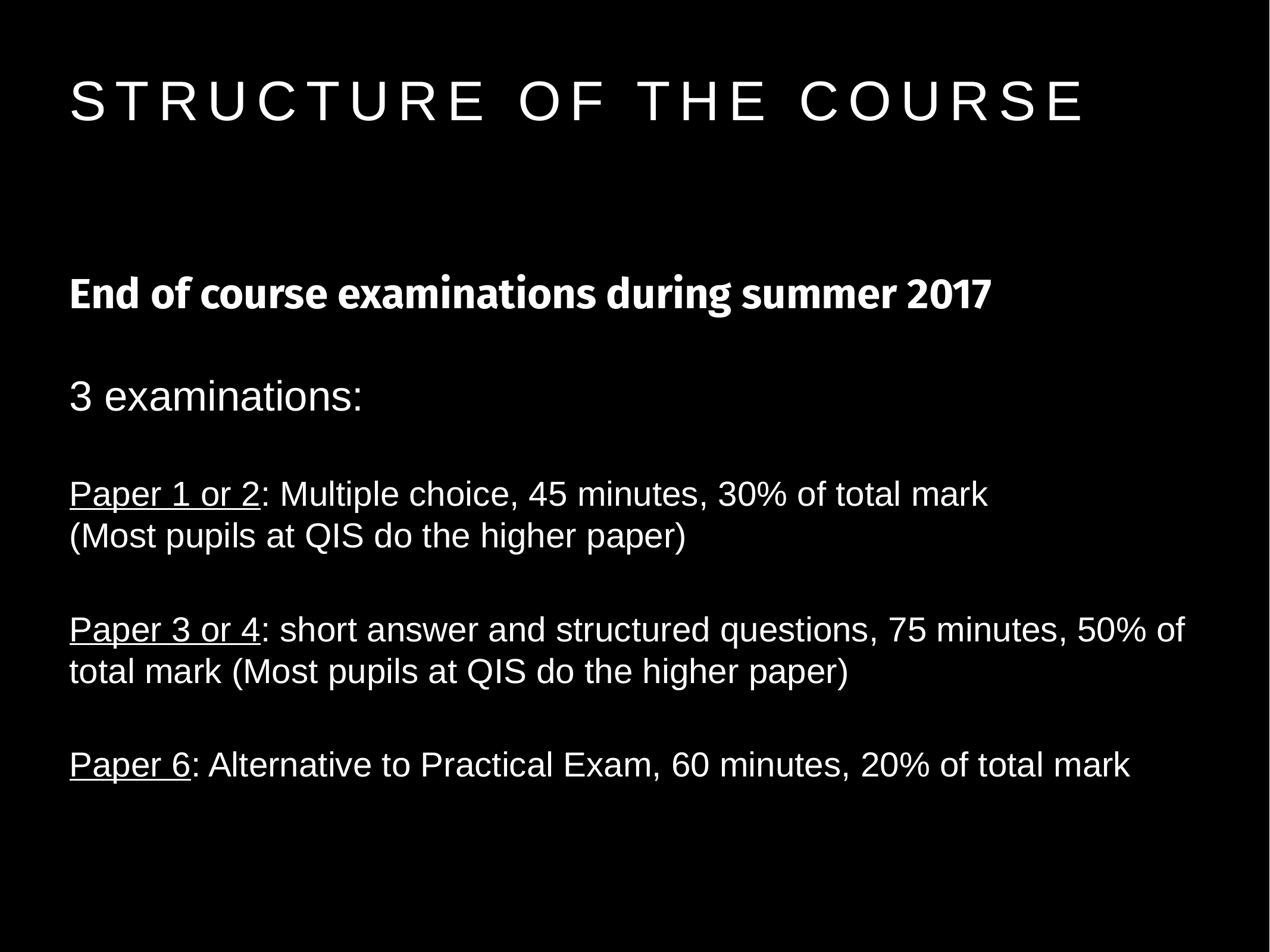

# Structure of the course
End of course examinations during summer 2017
3 examinations:
Paper 1 or 2: Multiple choice, 45 minutes, 30% of total mark                  (Most pupils at QIS do the higher paper)
Paper 3 or 4: short answer and structured questions, 75 minutes, 50% of total mark (Most pupils at QIS do the higher paper)
Paper 6: Alternative to Practical Exam, 60 minutes, 20% of total mark